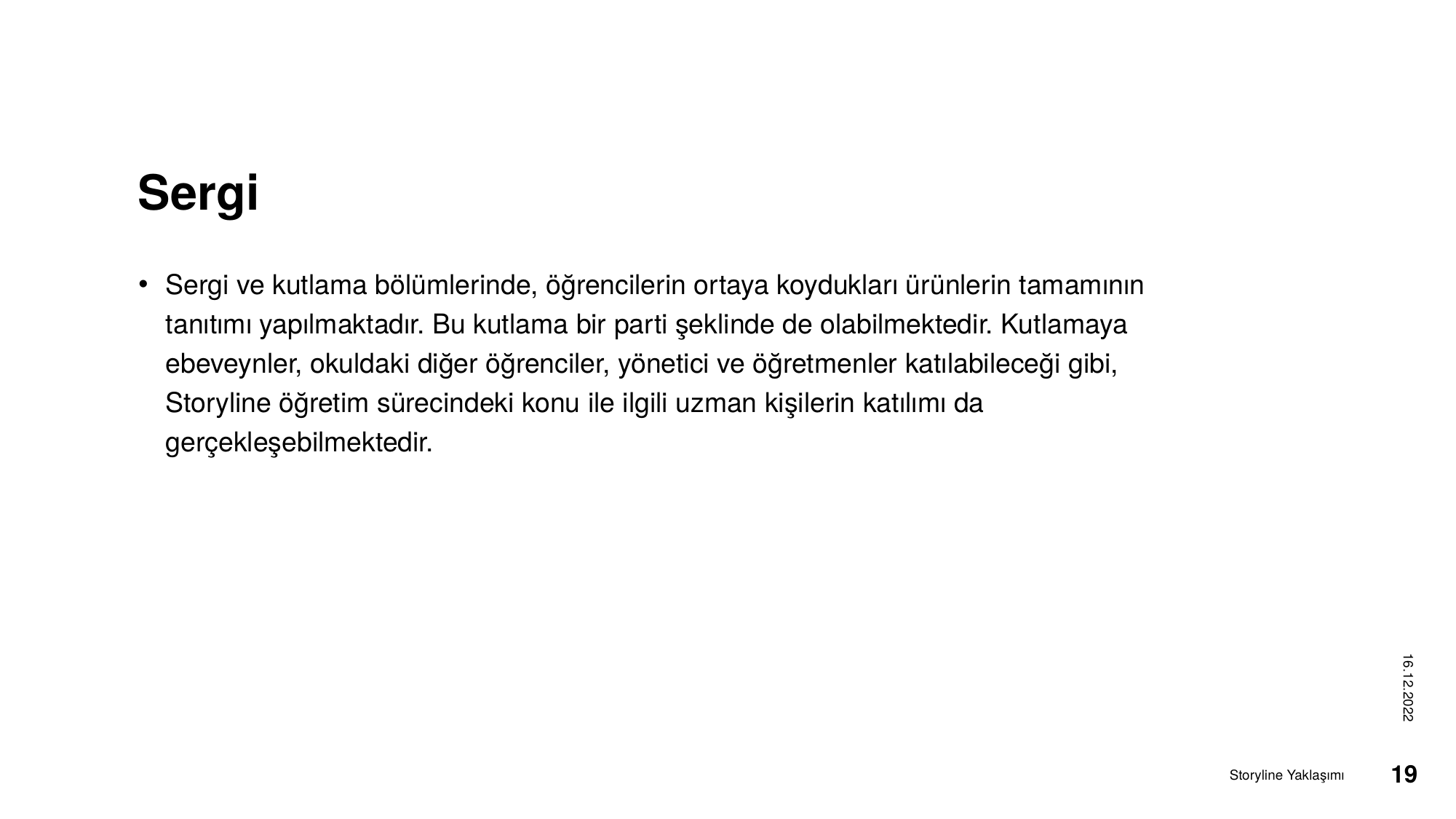

# Sergi
Sergi ve kutlama bölümlerinde, öğrencilerin ortaya koydukları ürünlerin tamamının tanıtımı yapılmaktadır. Bu kutlama bir parti şeklinde de olabilmektedir. Kutlamaya ebeveynler, okuldaki diğer öğrenciler, yönetici ve öğretmenler katılabileceği gibi, Storyline öğretim sürecindeki konu ile ilgili uzman kişilerin katılımı da gerçekleşebilmektedir.
16.12.2022
Storyline Yaklaşımı
19